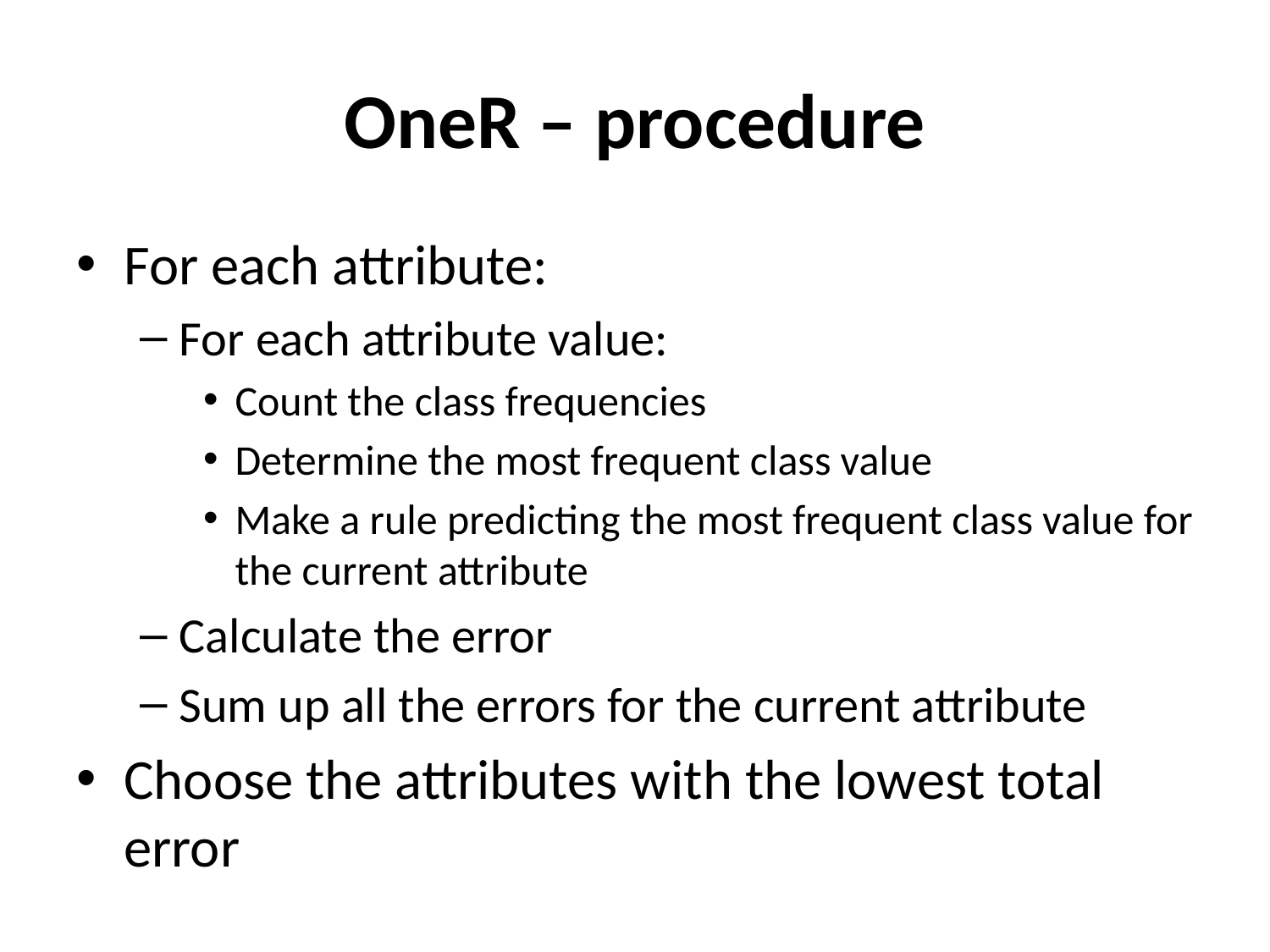

# OneR – procedure
For each attribute:
For each attribute value:
Count the class frequencies
Determine the most frequent class value
Make a rule predicting the most frequent class value for the current attribute
Calculate the error
Sum up all the errors for the current attribute
Choose the attributes with the lowest total error